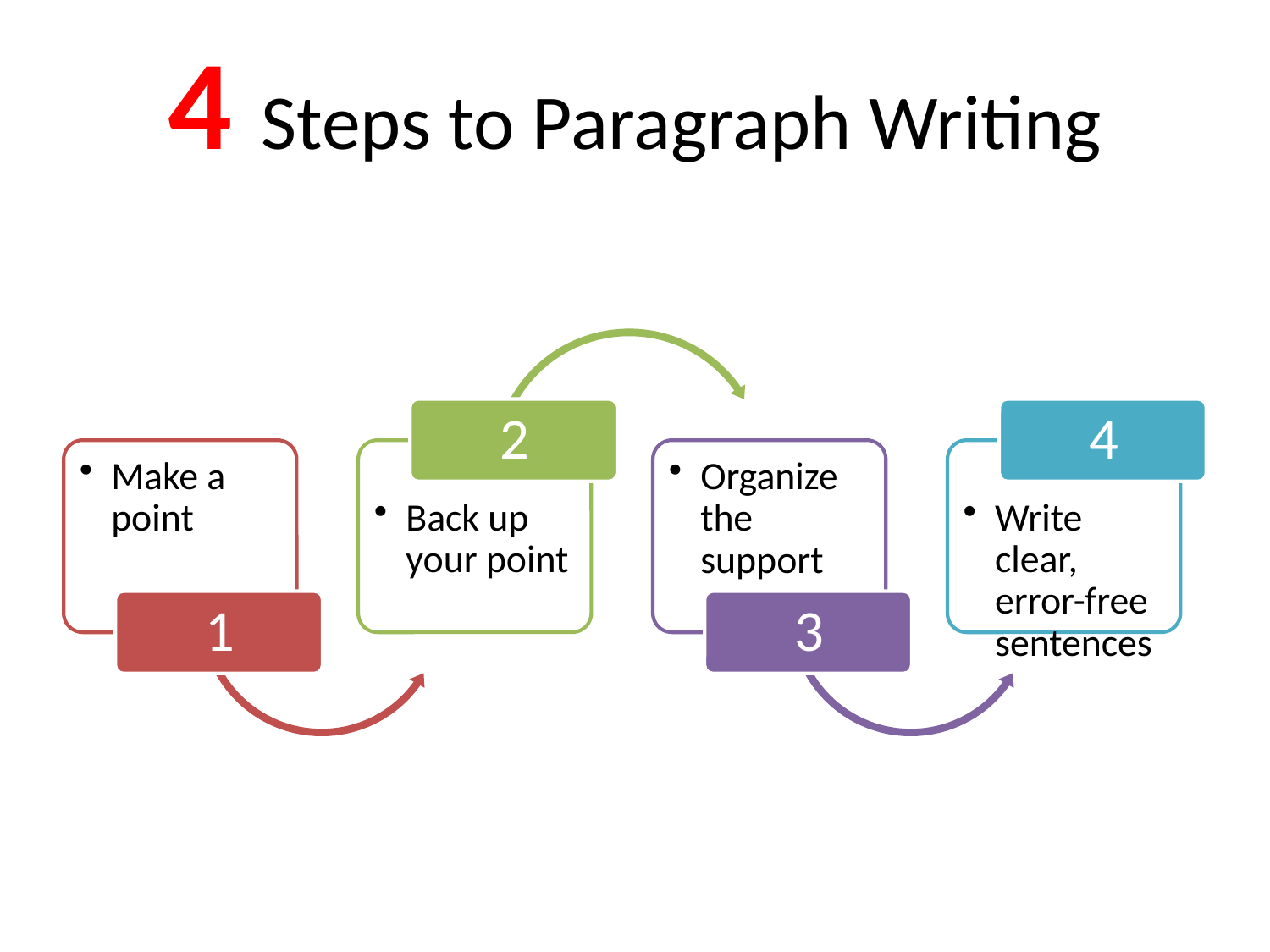

# 4 Steps to Paragraph Writing
Make a point
1
Back up your point
2
Organize the support
3
Write clear, error-free sentences
4